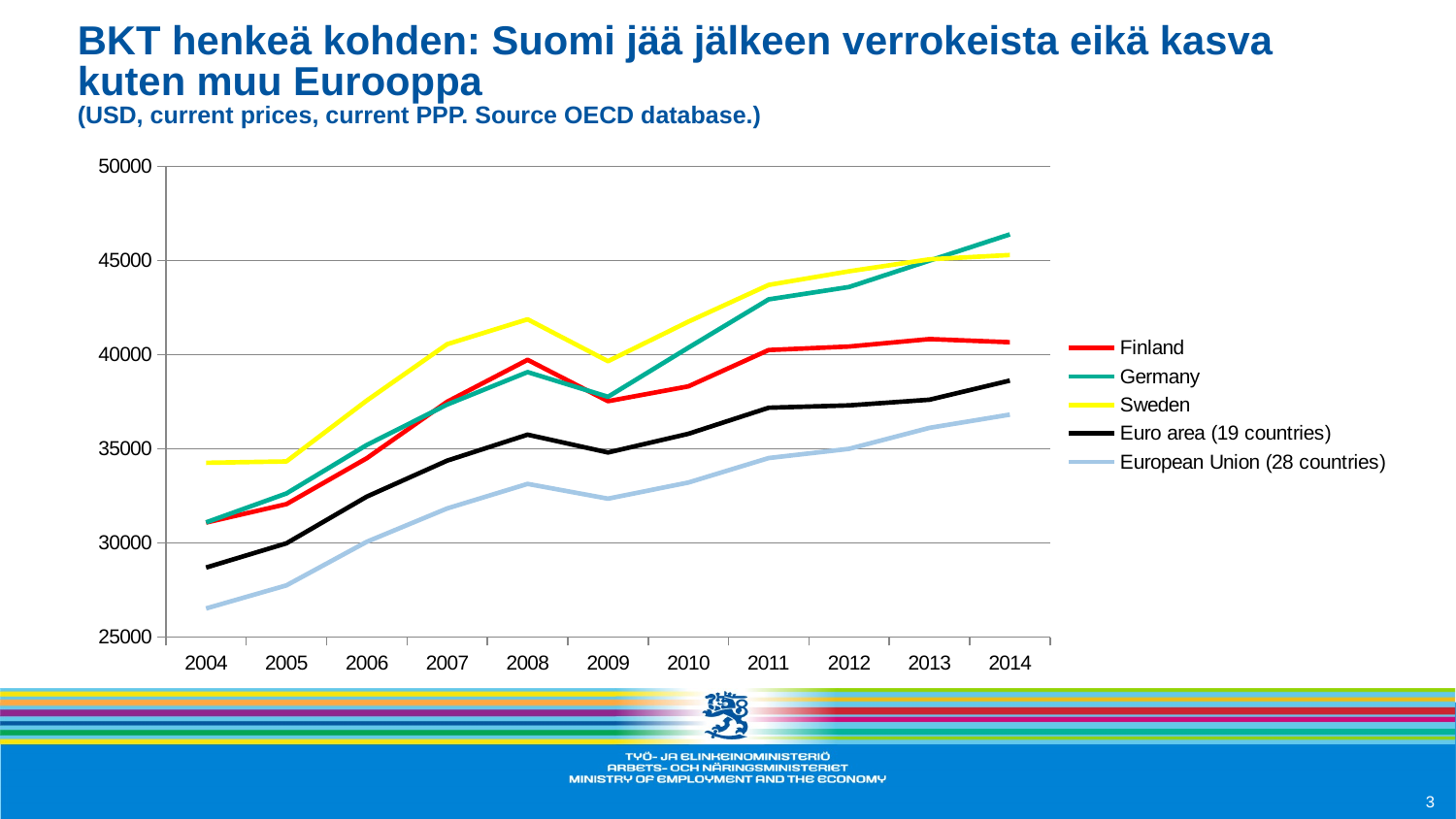

# BKT henkeä kohden: Suomi jää jälkeen verrokeista eikä kasva kuten muu Eurooppa (USD, current prices, current PPP. Source OECD database.)

### Chart

| Category | Finland | Germany | Sweden | Euro area (19 countries) | European Union (28 countries) |
|---|---|---|---|---|---|
| 2004 | 31084.1 | 31094.4 | 34259.9 | 28697.1 | 26522.1 |
| 2005 | 32065.1 | 32632.1 | 34332.2 | 29981.9 | 27750.4 |
| 2006 | 34502.1 | 35204.7 | 37571.1 | 32463.9 | 30064.7 |
| 2007 | 37505.3 | 37356.5 | 40560.9 | 34374.5 | 31836.6 |
| 2008 | 39729.7 | 39079.4 | 41881.0 | 35754.2 | 33140.5 |
| 2009 | 37534.3 | 37767.4 | 39657.3 | 34805.4 | 32353.0 |
| 2010 | 38322.6 | 40376.6 | 41756.1 | 35800.3 | 33213.2 |
| 2011 | 40251.1 | 42941.9 | 43709.3 | 37183.7 | 34510.8 |
| 2012 | 40437.4 | 43600.0 | 44433.6 | 37308.9 | 35000.6 |
| 2013 | 40831.5 | 44999.4 | 45067.3 | 37612.9 | 36113.9 |
| 2014 | 40666.3 | 46393.6 | 45297.8 | 38630.1 | 36818.9 |
3